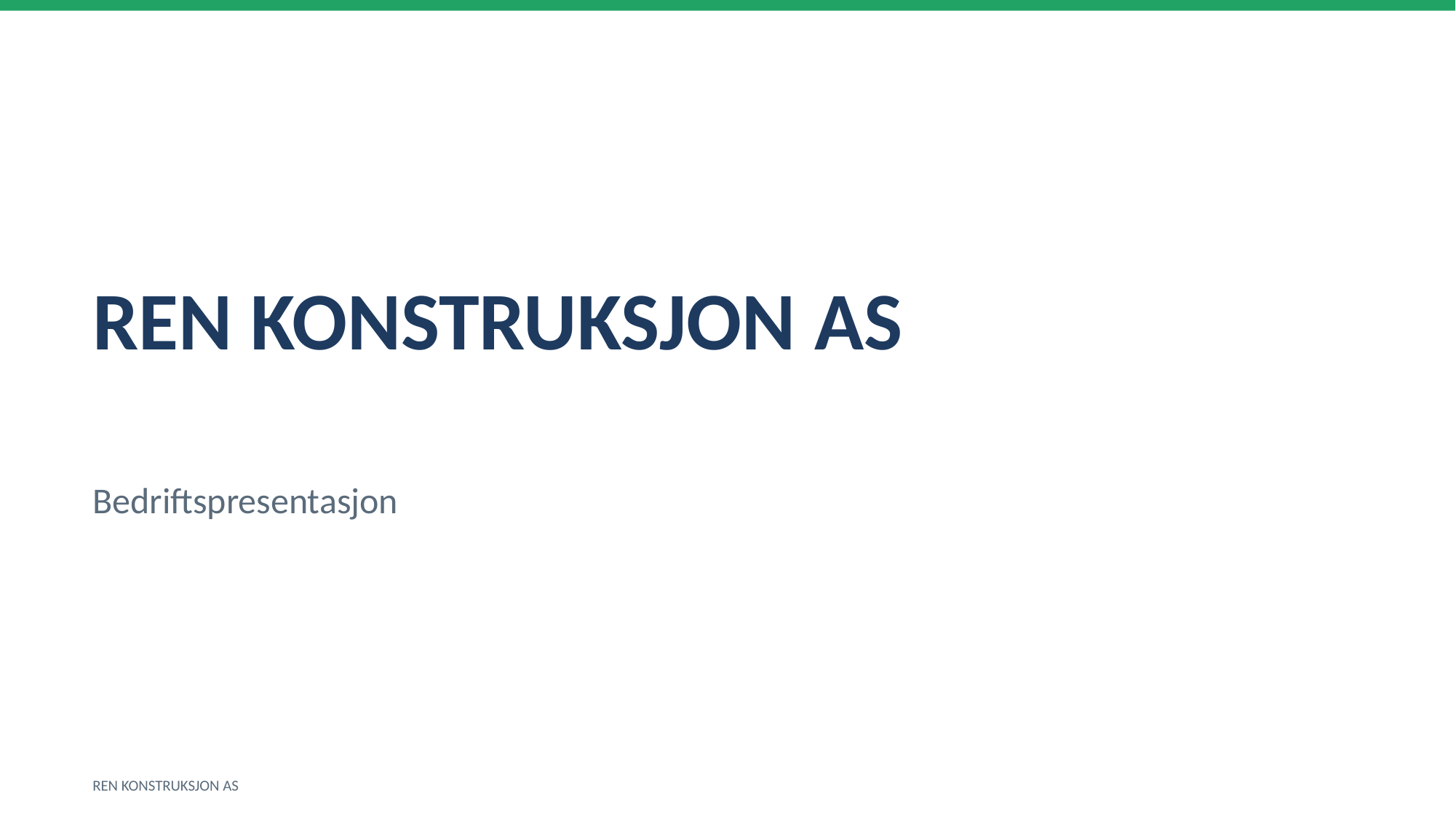

REN KONSTRUKSJON AS
Bedriftspresentasjon
REN KONSTRUKSJON AS